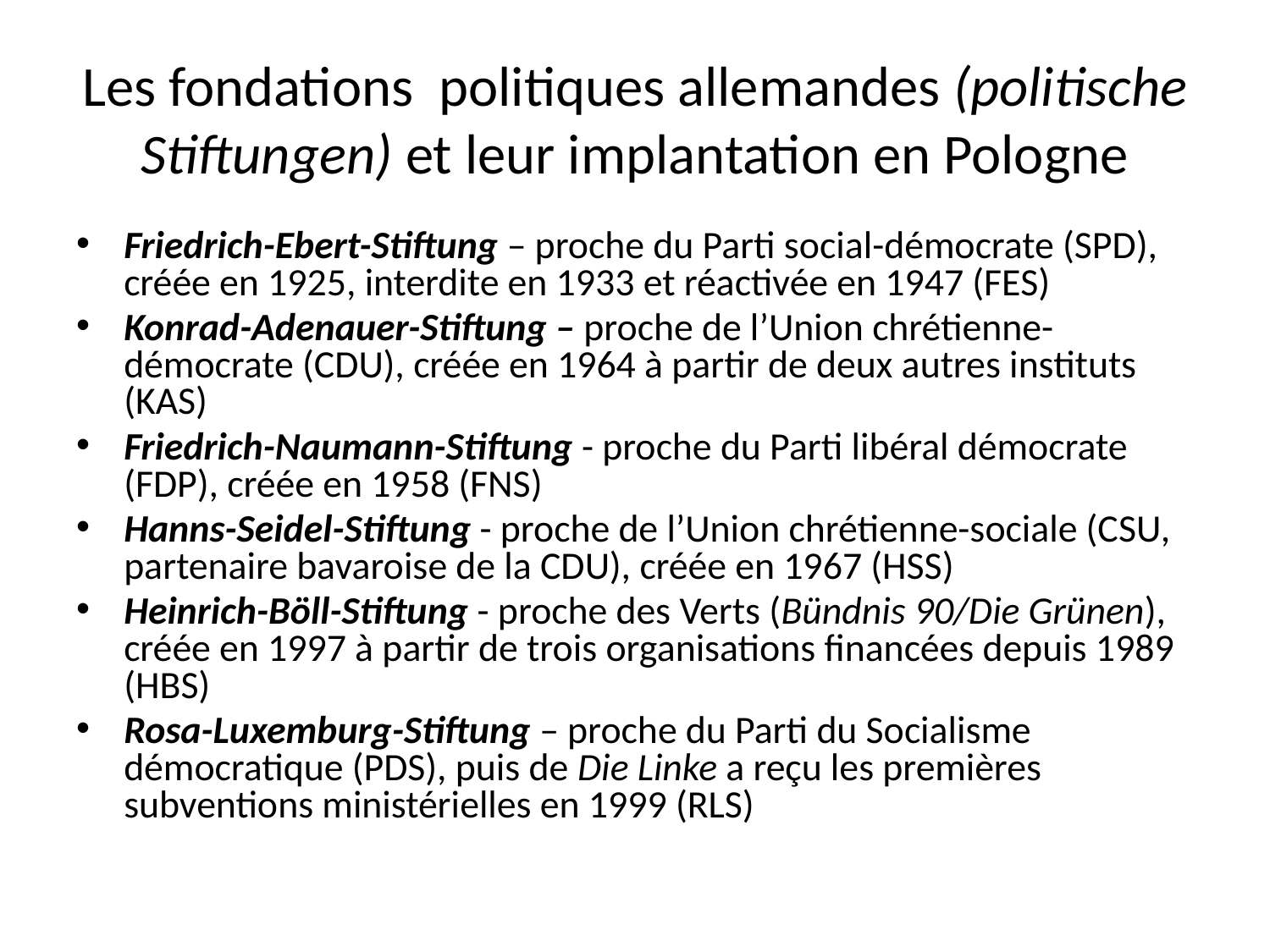

# Les fondations  politiques allemandes (politische Stiftungen) et leur implantation en Pologne
Friedrich-Ebert-Stiftung – proche du Parti social-démocrate (SPD), créée en 1925, interdite en 1933 et réactivée en 1947 (FES)
Konrad-Adenauer-Stiftung – proche de l’Union chrétienne-démocrate (CDU), créée en 1964 à partir de deux autres instituts (KAS)
Friedrich-Naumann-Stiftung - proche du Parti libéral démocrate (FDP), créée en 1958 (FNS)
Hanns-Seidel-Stiftung - proche de l’Union chrétienne-sociale (CSU, partenaire bavaroise de la CDU), créée en 1967 (HSS)
Heinrich-Böll-Stiftung - proche des Verts (Bündnis 90/Die Grünen), créée en 1997 à partir de trois organisations financées depuis 1989 (HBS)
Rosa-Luxemburg-Stiftung – proche du Parti du Socialisme démocratique (PDS), puis de Die Linke a reçu les premières subventions ministérielles en 1999 (RLS)